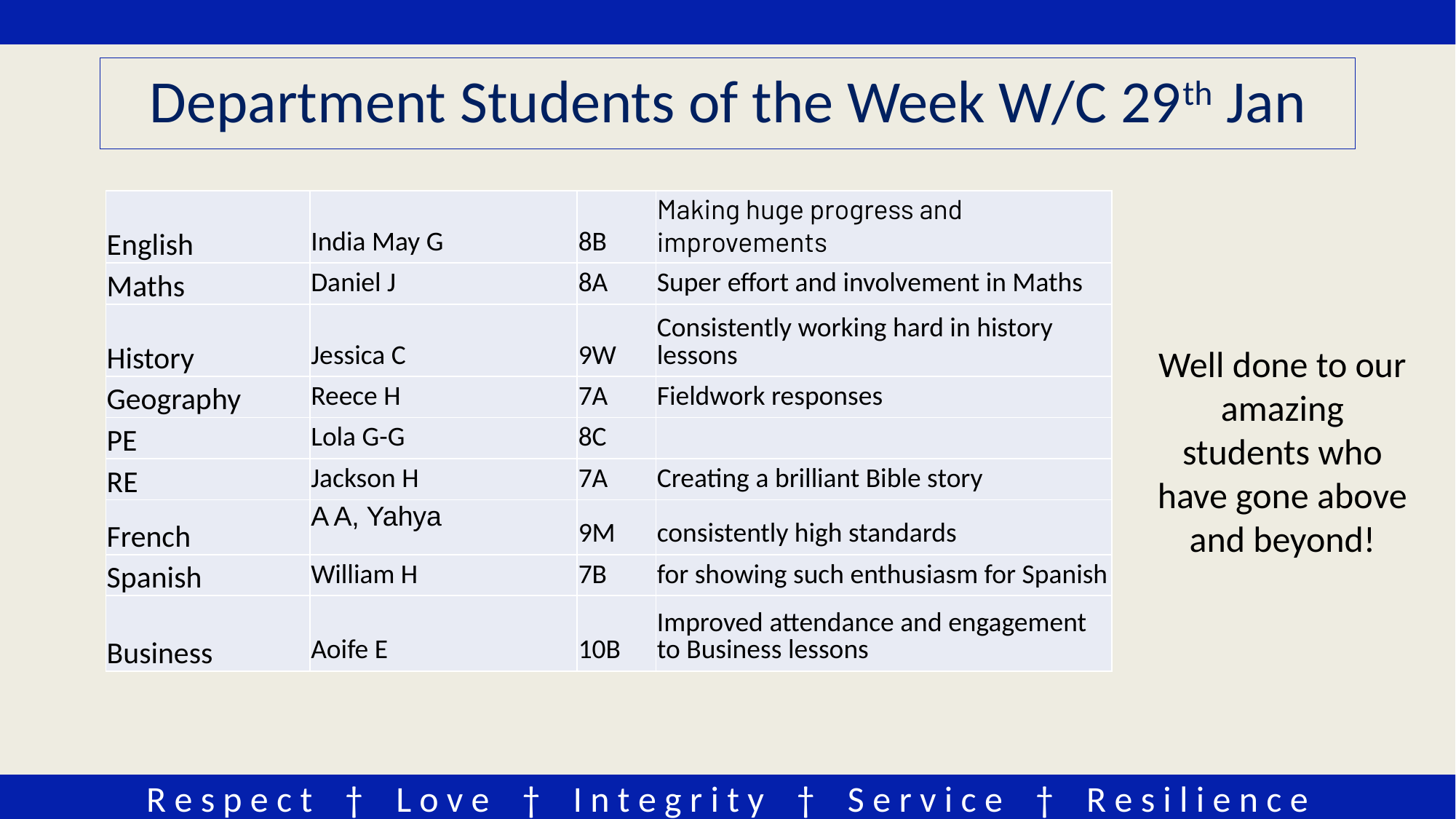

# Department Students of the Week W/C 29th Jan
| English | India May G | 8B | Making huge progress and improvements |
| --- | --- | --- | --- |
| Maths | Daniel J | 8A | Super effort and involvement in Maths |
| History | Jessica C | 9W | Consistently working hard in history lessons |
| Geography | Reece H | 7A | Fieldwork responses |
| PE | Lola G-G | 8C |  |
| RE | Jackson H | 7A | Creating a brilliant Bible story |
| French | A A, Yahya | 9M | consistently high standards |
| Spanish | William H | 7B | for showing such enthusiasm for Spanish |
| Business | Aoife E | 10B | Improved attendance and engagement to Business lessons |
Well done to our amazing students who have gone above and beyond!